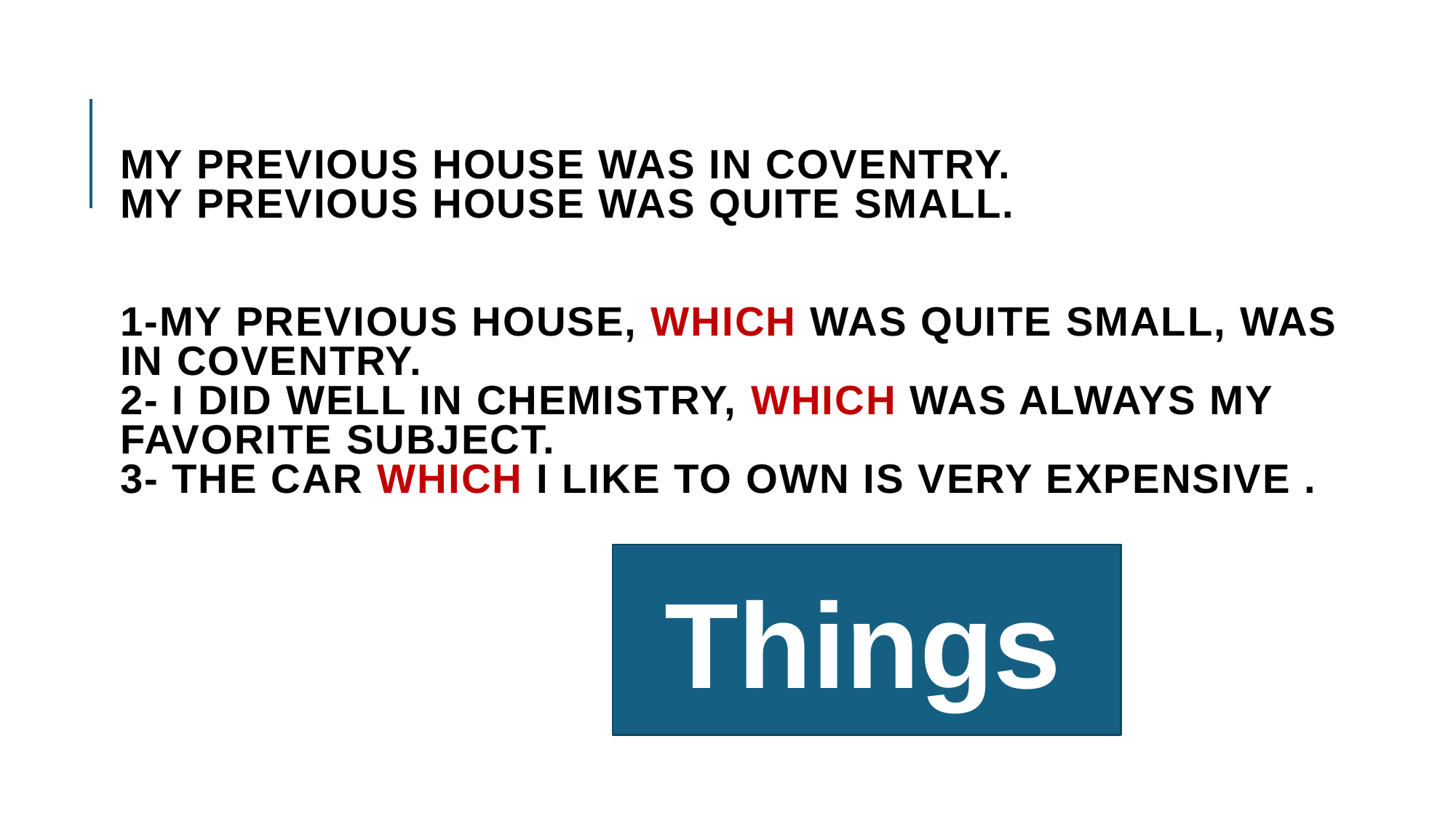

# My previous house was in Coventry. My previous house was quite small. 1-My previous house, which was quite small, was in Coventry. 2- I did well in chemistry, which was always my favorite subject. 3- The car which I like to own is very expensive .
Things